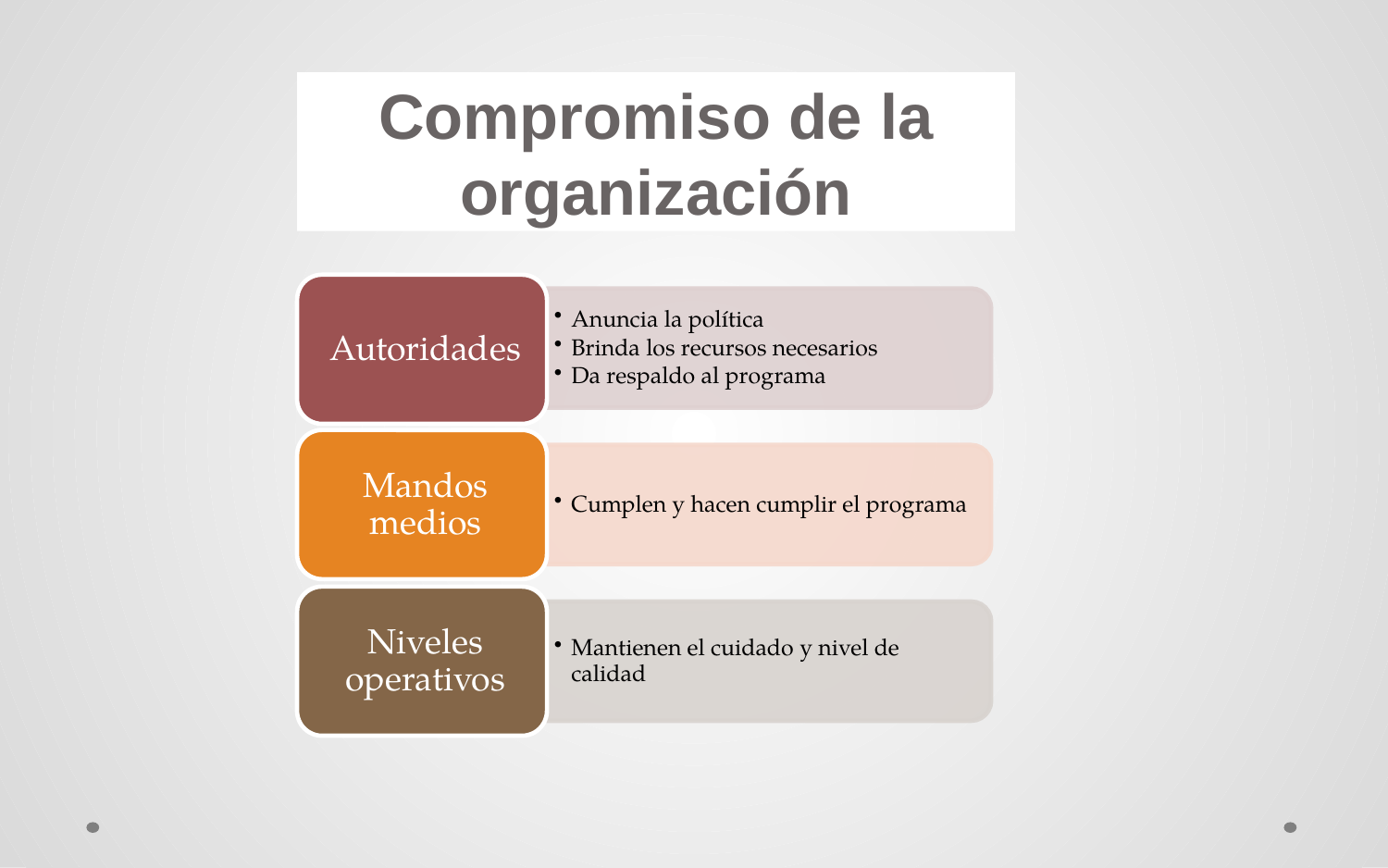

Compromiso de la organización
Anuncia la política
Brinda los recursos necesarios
Da respaldo al programa
Autoridades
Cumplen y hacen cumplir el programa
Mandos medios
Mantienen el cuidado y nivel de calidad
Niveles operativos